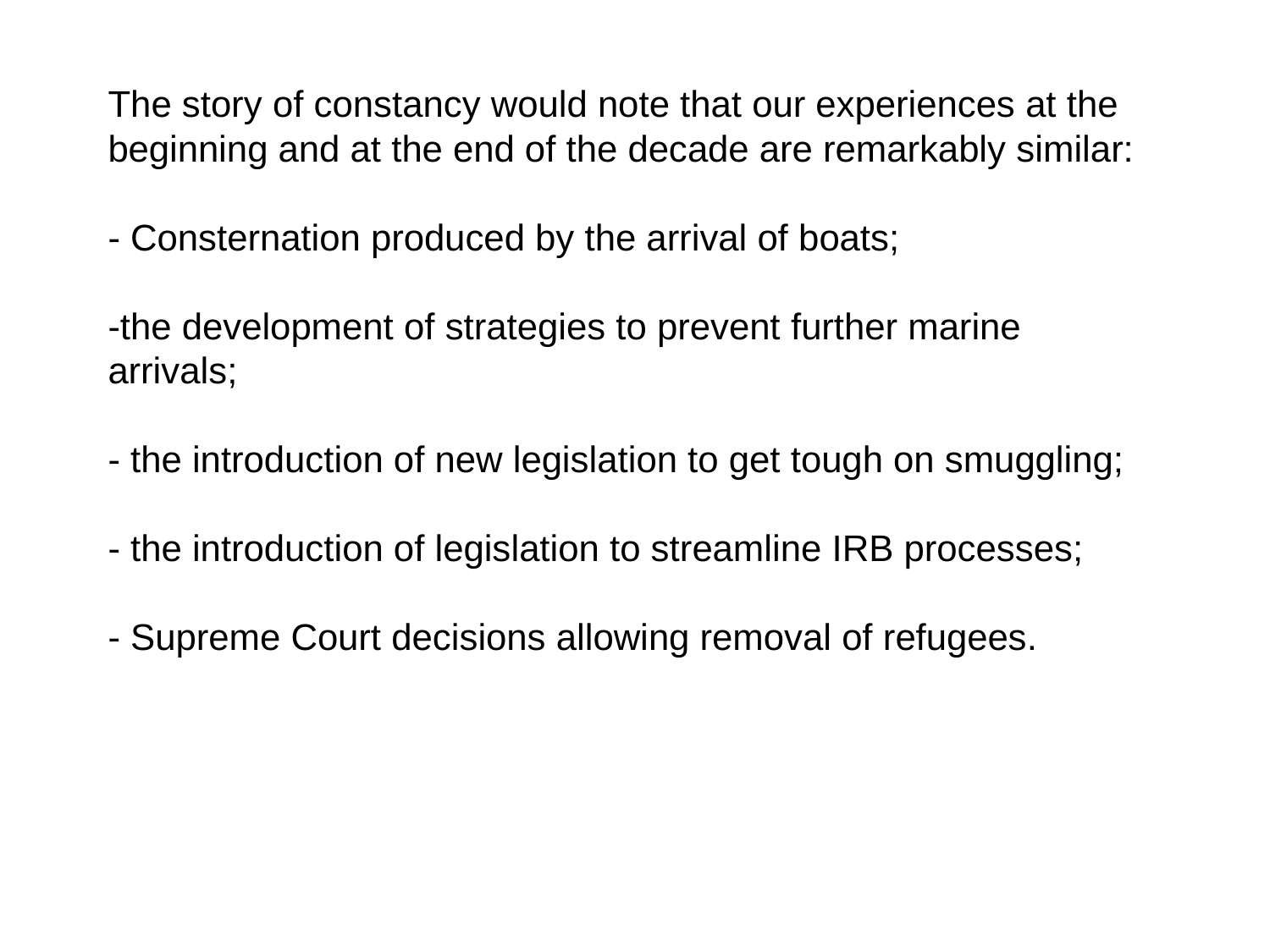

The story of constancy would note that our experiences at the beginning and at the end of the decade are remarkably similar:
- Consternation produced by the arrival of boats;
-the development of strategies to prevent further marine arrivals;
- the introduction of new legislation to get tough on smuggling;
- the introduction of legislation to streamline IRB processes;
- Supreme Court decisions allowing removal of refugees.